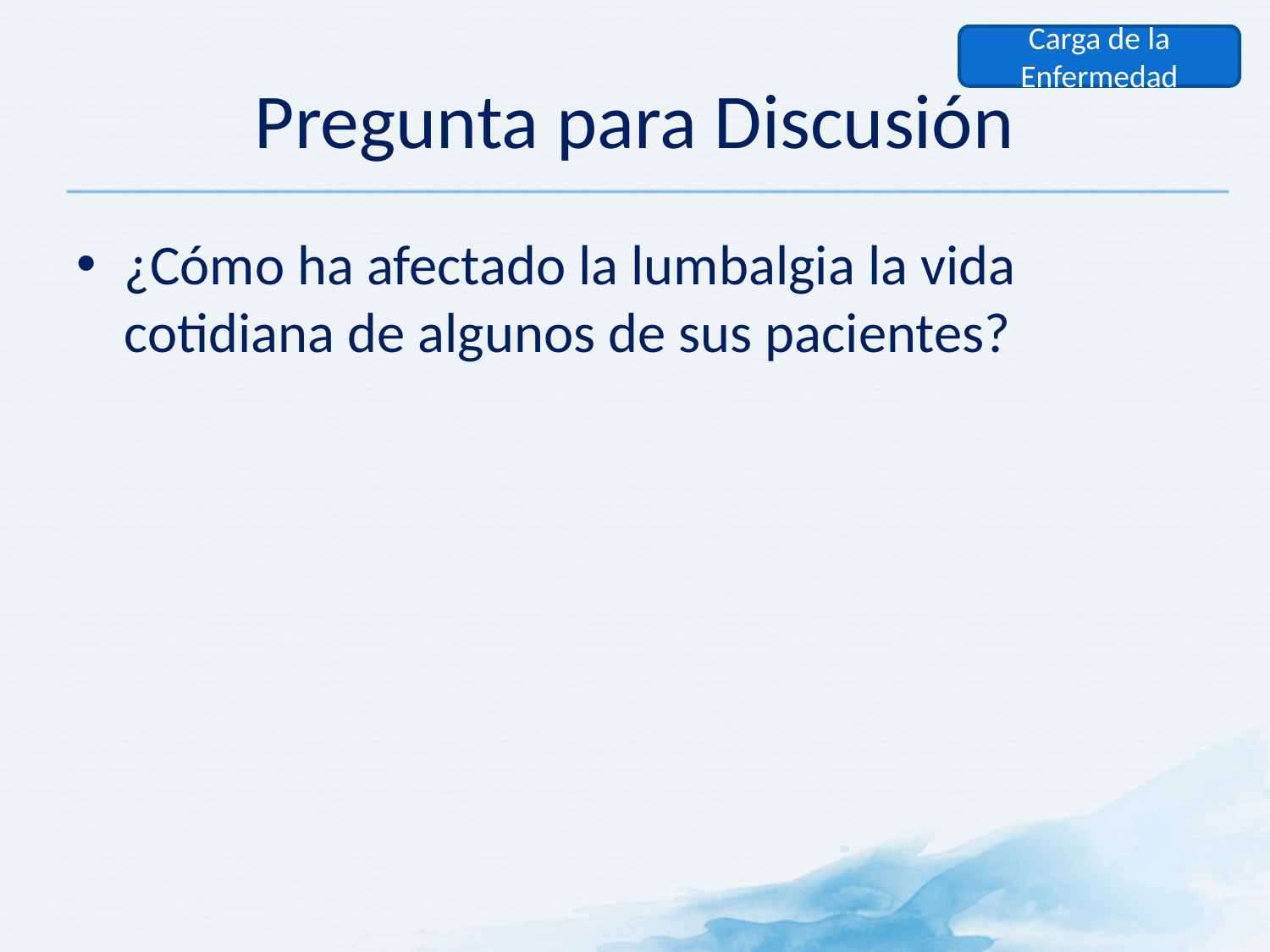

Carga de la Enfermedad
# Pregunta para Discusión
¿Cómo ha afectado la lumbalgia la vida cotidiana de algunos de sus pacientes?